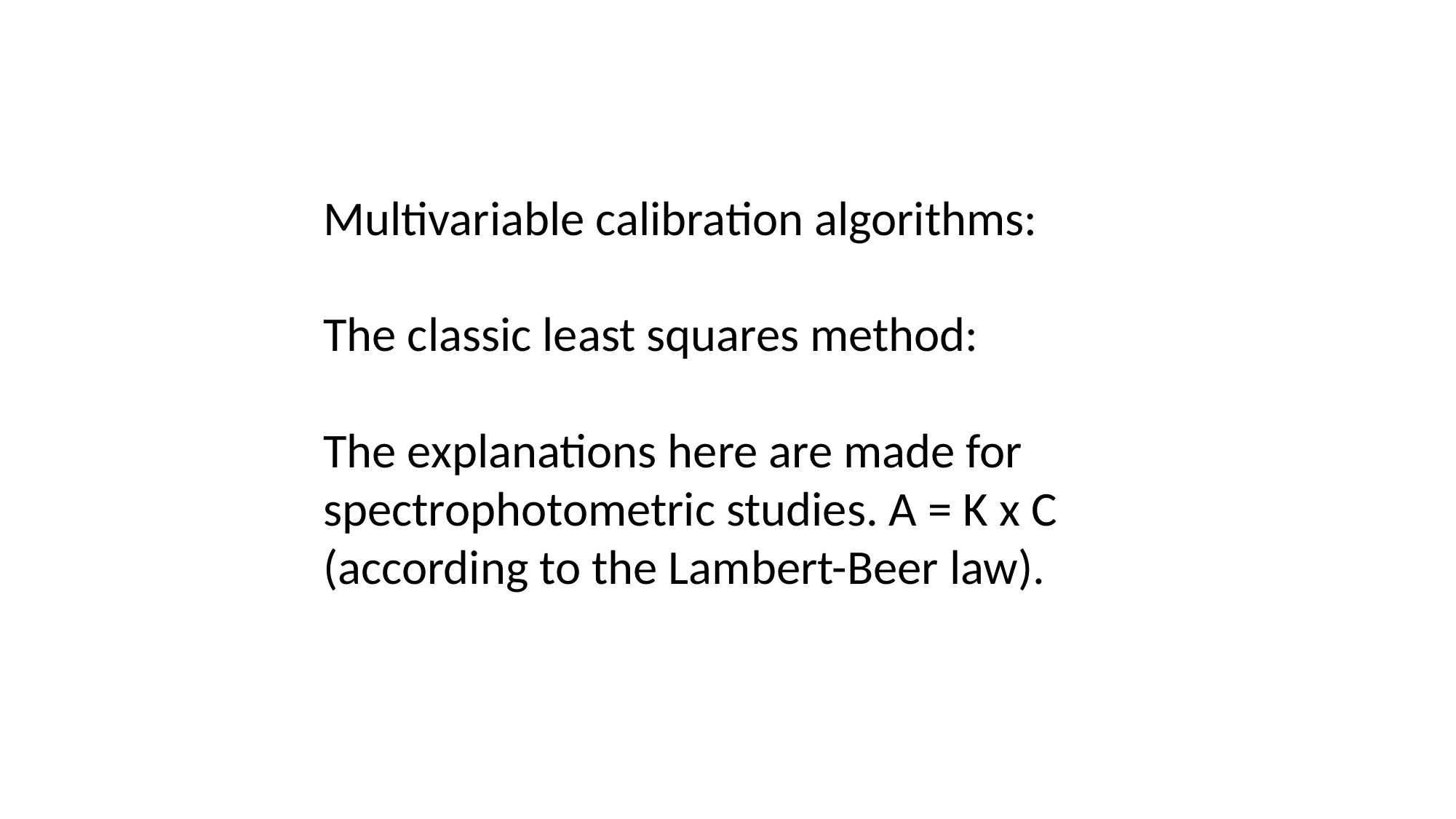

Multivariable calibration algorithms:

The classic least squares method:

The explanations here are made for spectrophotometric studies. A = K x C (according to the Lambert-Beer law).